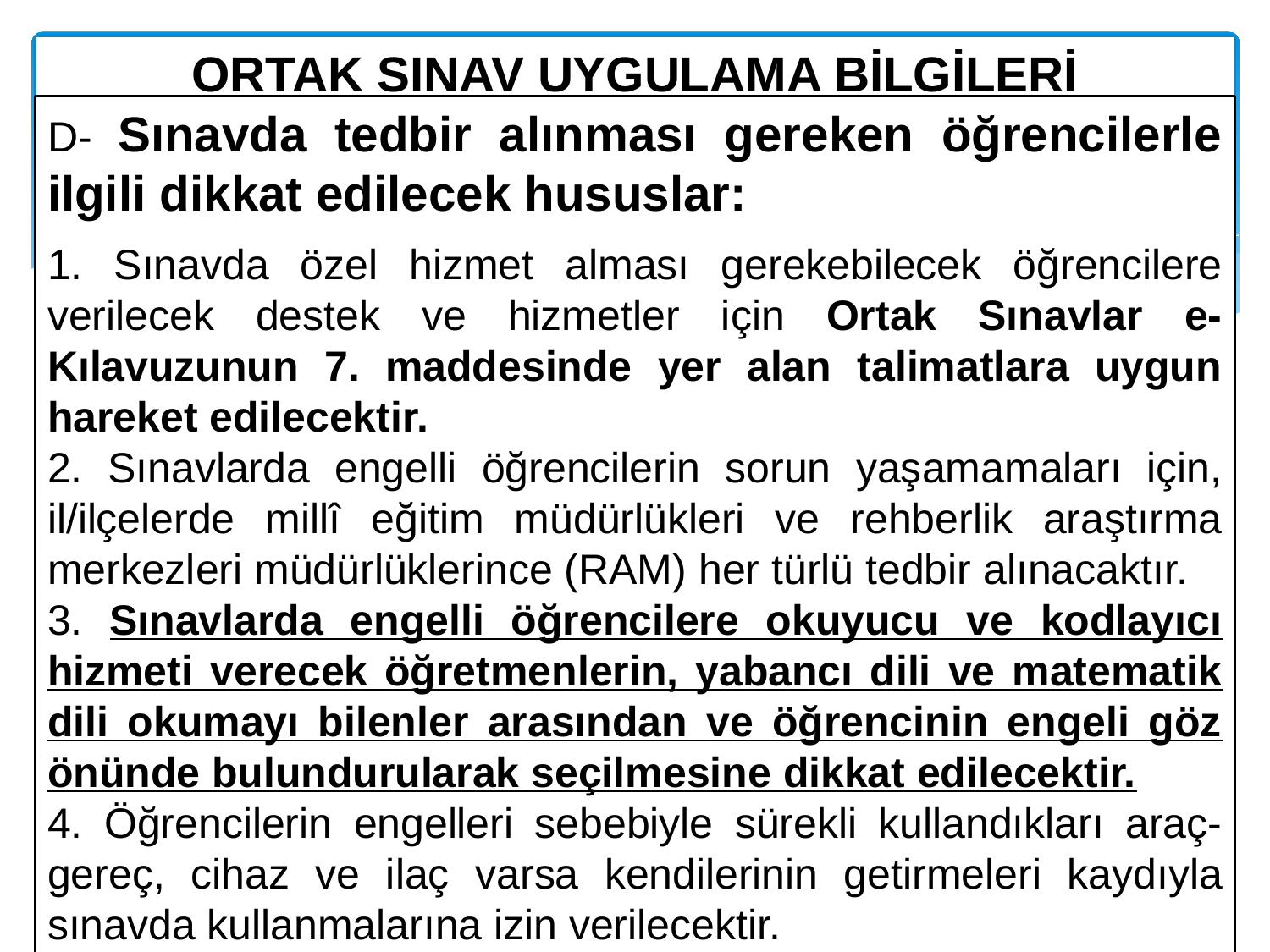

ORTAK SINAV UYGULAMA BİLGİLERİ
D- Sınavda tedbir alınması gereken öğrencilerle ilgili dikkat edilecek hususlar:

1. Sınavda özel hizmet alması gerekebilecek öğrencilere verilecek destek ve hizmetler için Ortak Sınavlar e-Kılavuzunun 7. maddesinde yer alan talimatlara uygun hareket edilecektir.
2. Sınavlarda engelli öğrencilerin sorun yaşamamaları için, il/ilçelerde millî eğitim müdürlükleri ve rehberlik araştırma merkezleri müdürlüklerince (RAM) her türlü tedbir alınacaktır.
3. Sınavlarda engelli öğrencilere okuyucu ve kodlayıcı hizmeti verecek öğretmenlerin, yabancı dili ve matematik dili okumayı bilenler arasından ve öğrencinin engeli göz önünde bulundurularak seçilmesine dikkat edilecektir.
4. Öğrencilerin engelleri sebebiyle sürekli kullandıkları araç-gereç, cihaz ve ilaç varsa kendilerinin getirmeleri kaydıyla sınavda kullanmalarına izin verilecektir.
17